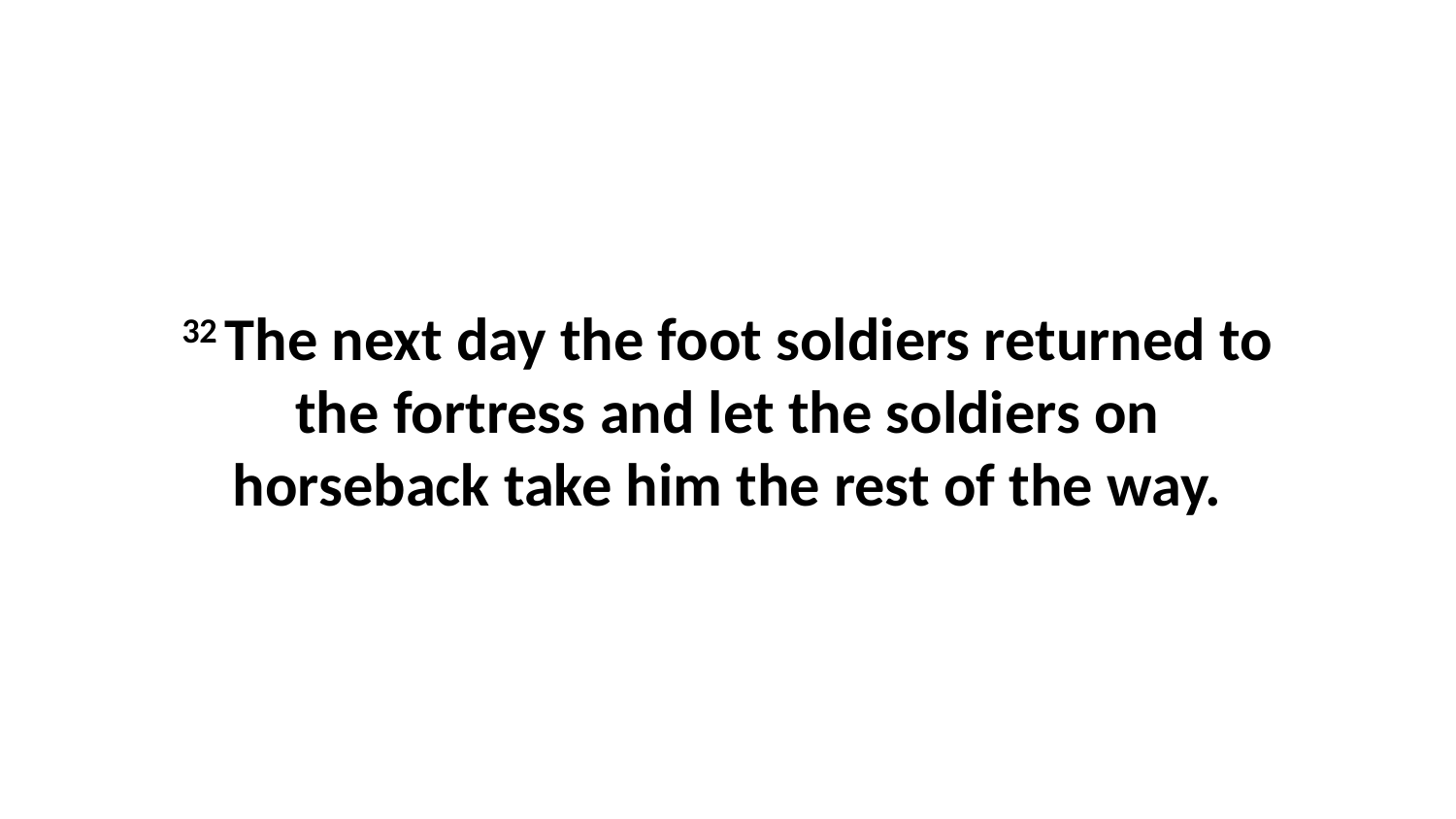

32 The next day the foot soldiers returned to the fortress and let the soldiers on horseback take him the rest of the way.